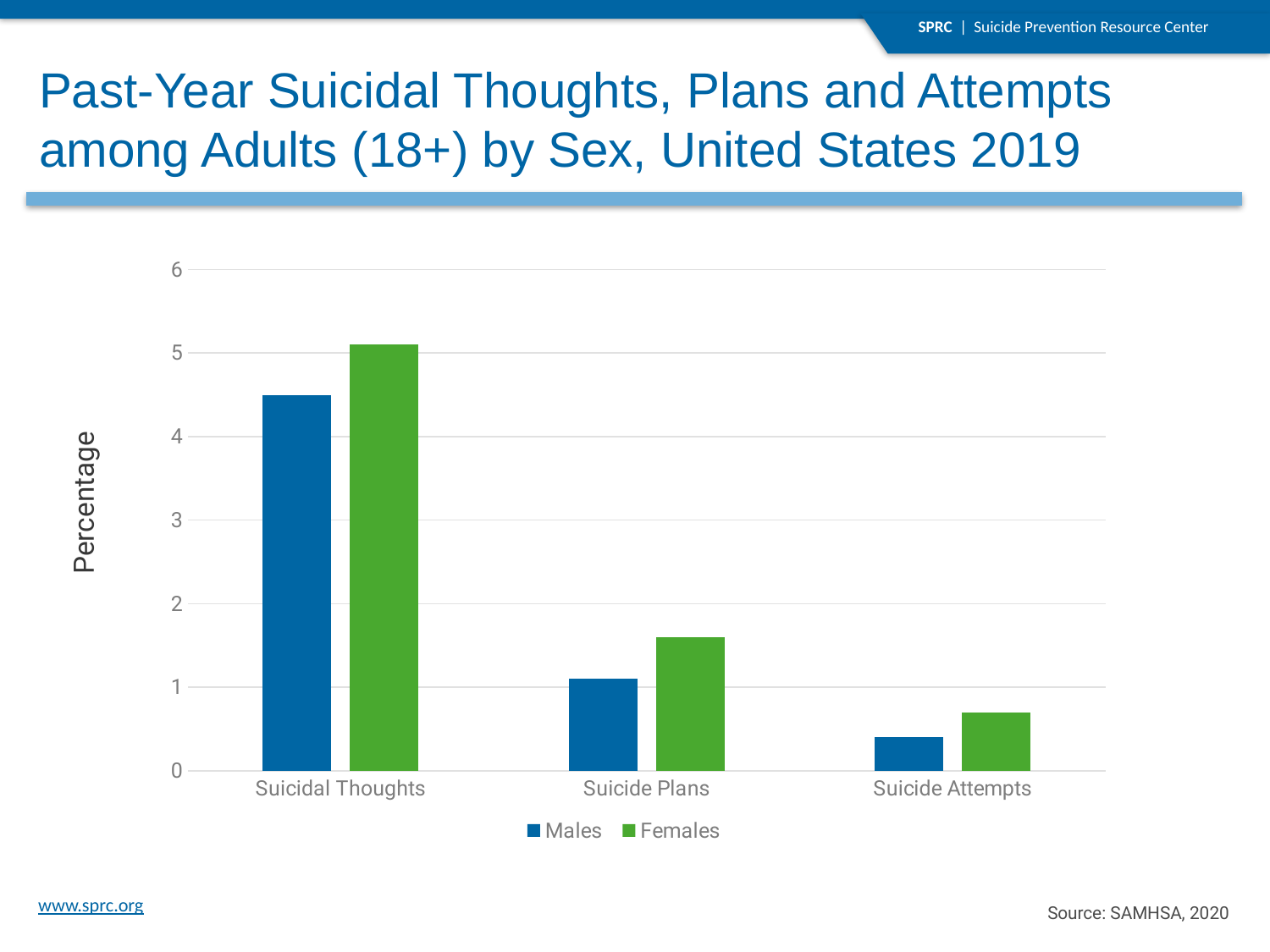

Past-Year Suicidal Thoughts, Plans and Attempts among Adults (18+) by Sex, United States 2019

### Chart

| Category | Males | Females |
|---|---|---|
| Suicidal Thoughts | 4.5 | 5.1 |
| Suicide Plans | 1.1 | 1.6 |
| Suicide Attempts | 0.4 | 0.7 |
Percentage
Source: SAMHSA, 2020